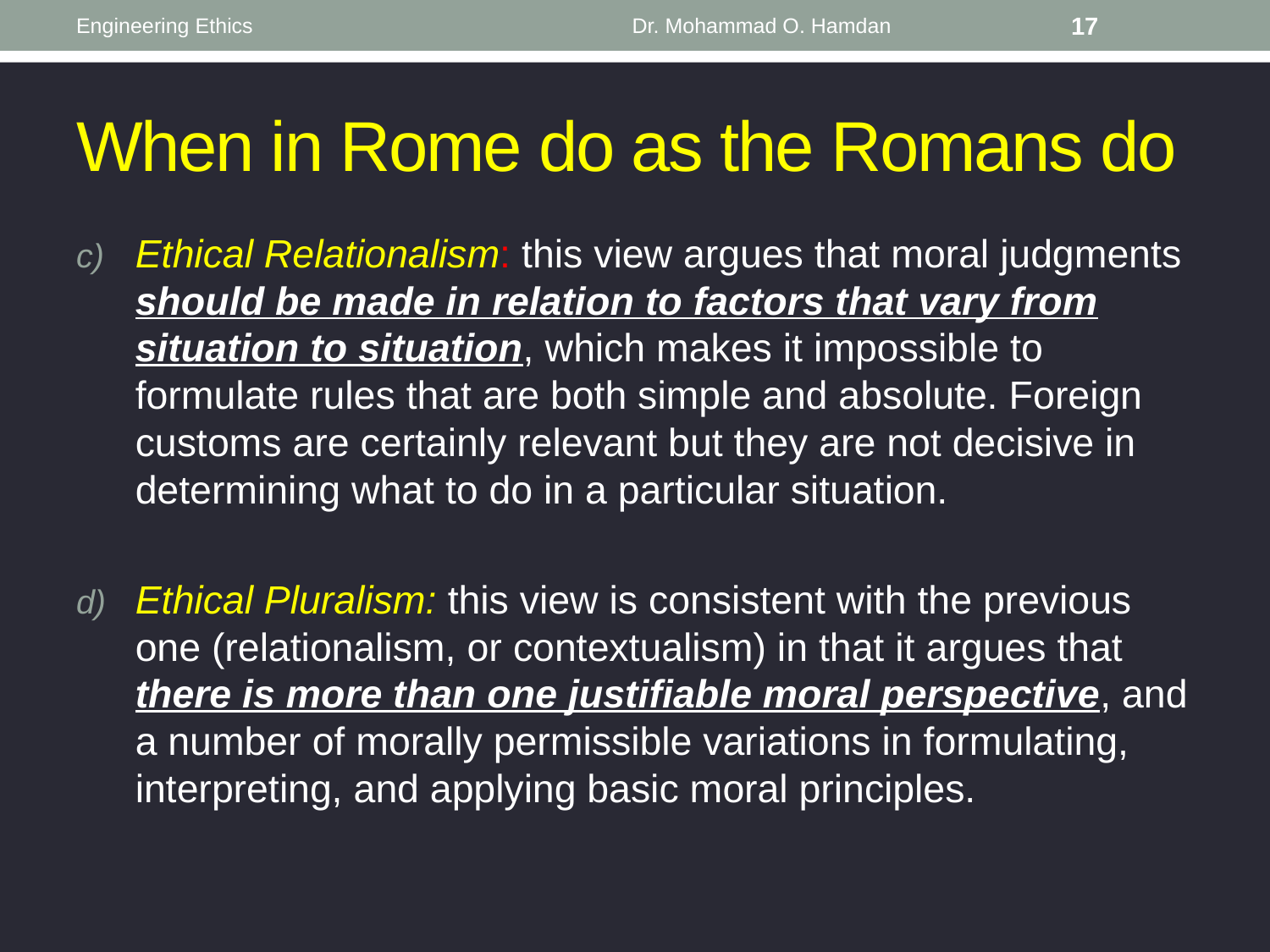

Engineering Ethics
Dr. Mohammad O. Hamdan
17
# When in Rome do as the Romans do
Ethical Relationalism: this view argues that moral judgments should be made in relation to factors that vary from situation to situation, which makes it impossible to formulate rules that are both simple and absolute. Foreign customs are certainly relevant but they are not decisive in determining what to do in a particular situation.

Ethical Pluralism: this view is consistent with the previous one (relationalism, or contextualism) in that it argues that there is more than one justifiable moral perspective, and a number of morally permissible variations in formulating, interpreting, and applying basic moral principles.